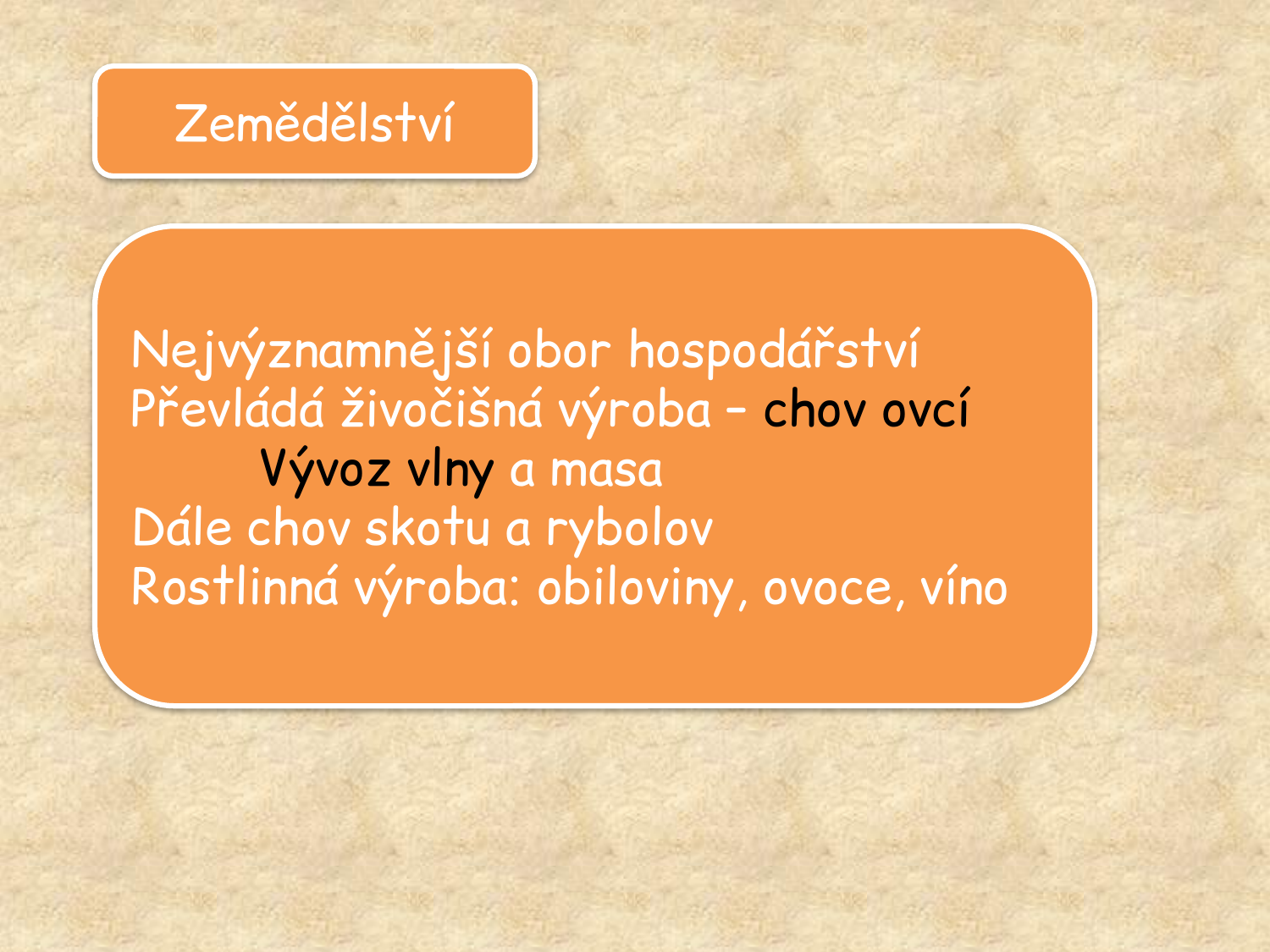

Zemědělství
Nejvýznamnější obor hospodářství
Převládá živočišná výroba – chov ovcí
	Vývoz vlny a masa
Dále chov skotu a rybolov
Rostlinná výroba: obiloviny, ovoce, víno